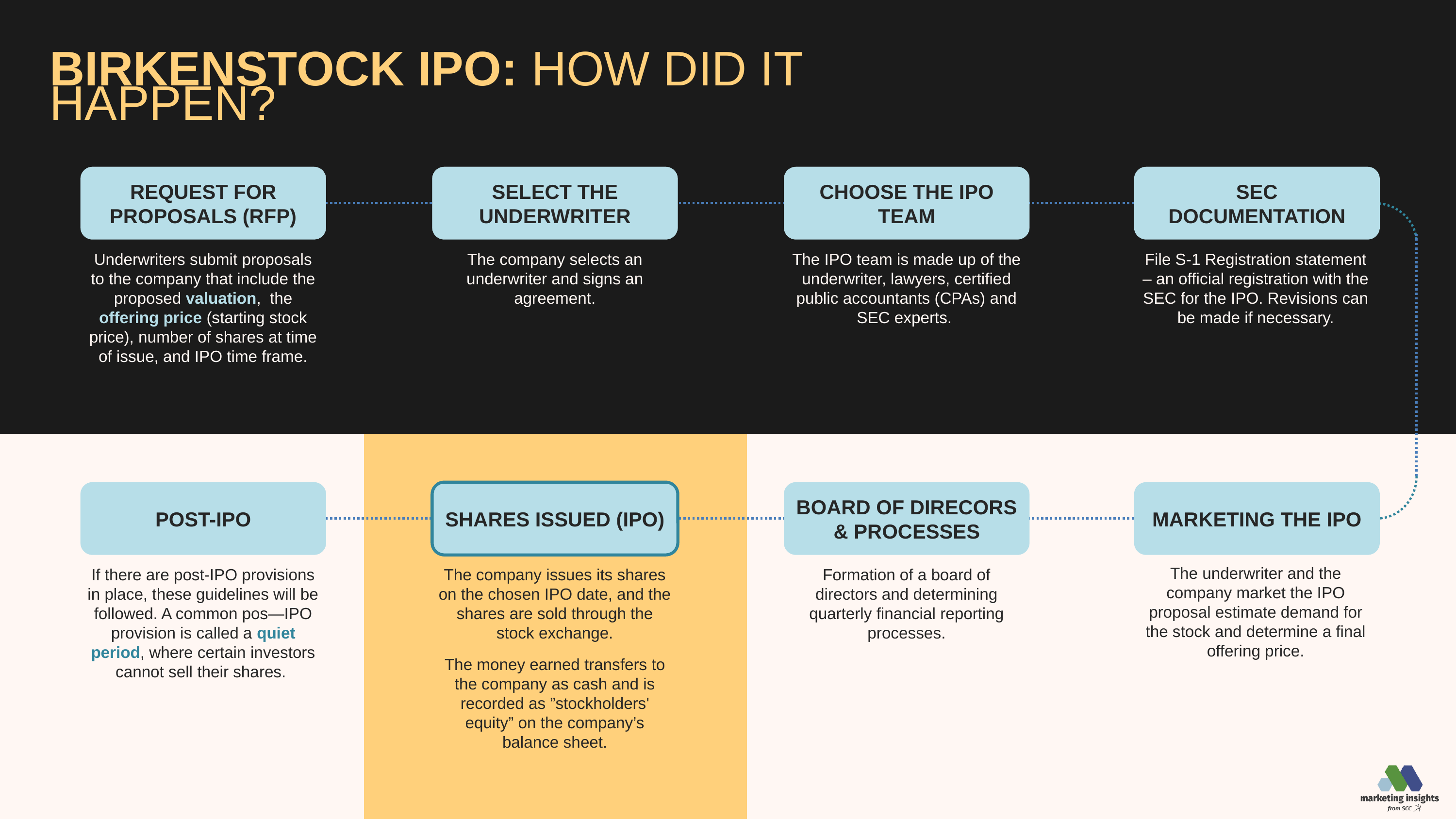

BIRKENSTOCK IPO: HOW DID IT HAPPEN?

REQUEST FOR PROPOSALS (RFP)
Underwriters submit proposals to the company that include the proposed valuation,  the offering price (starting stock price), number of shares at time of issue, and IPO time frame.
SELECT THE UNDERWRITER
CHOOSE THE IPO TEAM
SEC DOCUMENTATION

The company selects an underwriter and signs an agreement.
The IPO team is made up of the underwriter, lawyers, certified public accountants (CPAs) and SEC experts.

File S-1 Registration statement – an official registration with the SEC for the IPO. Revisions can be made if necessary.

POST-IPO
If there are post-IPO provisions in place, these guidelines will be followed. A common pos—IPO provision is called a quiet period, where certain investors cannot sell their shares.
SHARES ISSUED (IPO)
The company issues its shares on the chosen IPO date, and the shares are sold through the stock exchange.
The money earned transfers to the company as cash and is recorded as ”stockholders' equity” on the company’s balance sheet.
BOARD OF DIRECORS & PROCESSES
Formation of a board of directors and determining quarterly financial reporting processes.
MARKETING THE IPO
The underwriter and the company market the IPO proposal estimate demand for the stock and determine a final offering price.